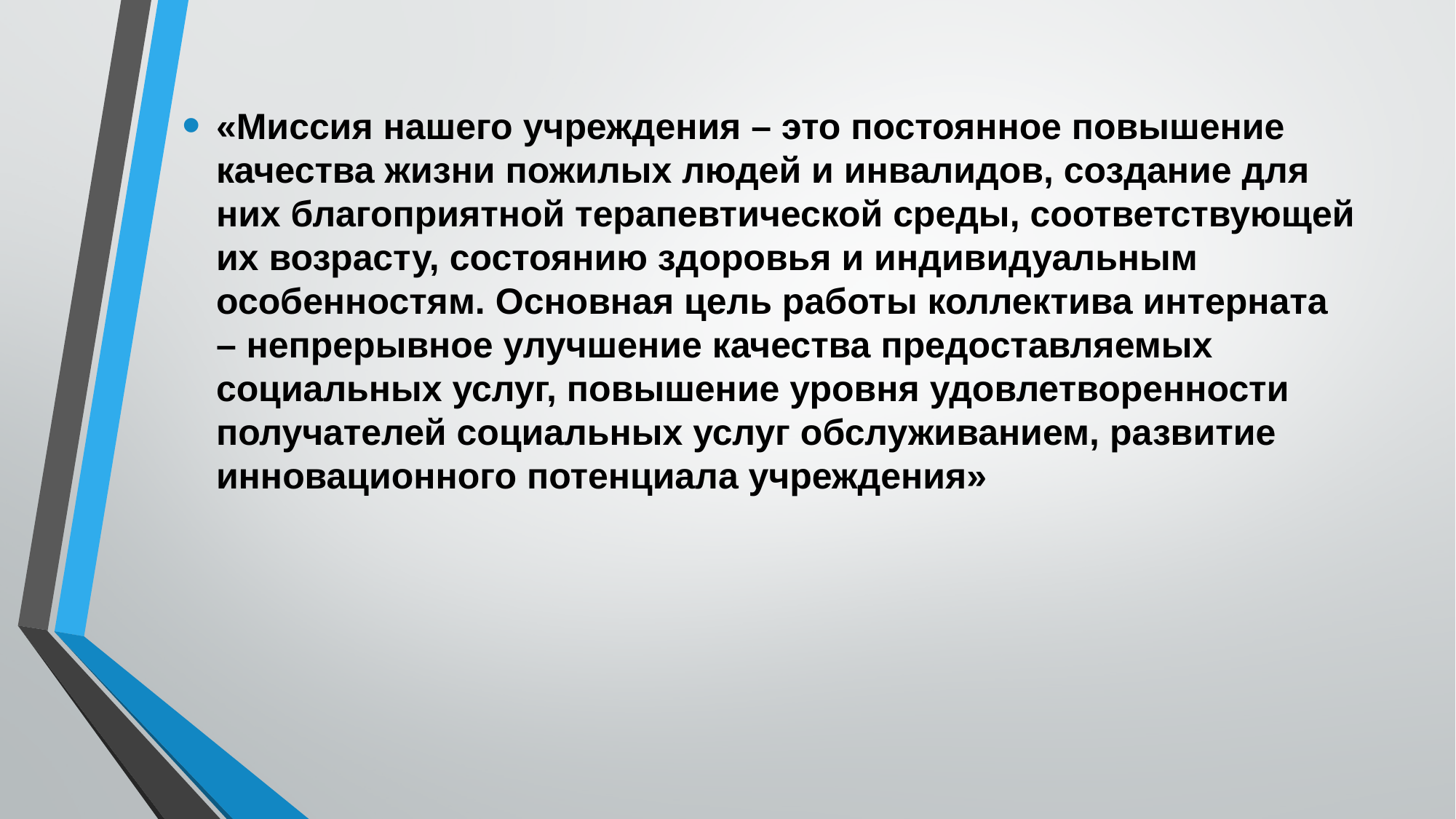

«Миссия нашего учреждения – это постоянное повышение качества жизни пожилых людей и инвалидов, создание для них благоприятной терапевтической среды, соответствующей их возрасту, состоянию здоровья и индивидуальным особенностям. Основная цель работы коллектива интерната – непрерывное улучшение качества предоставляемых социальных услуг, повышение уровня удовлетворенности получателей социальных услуг обслуживанием, развитие инновационного потенциала учреждения»